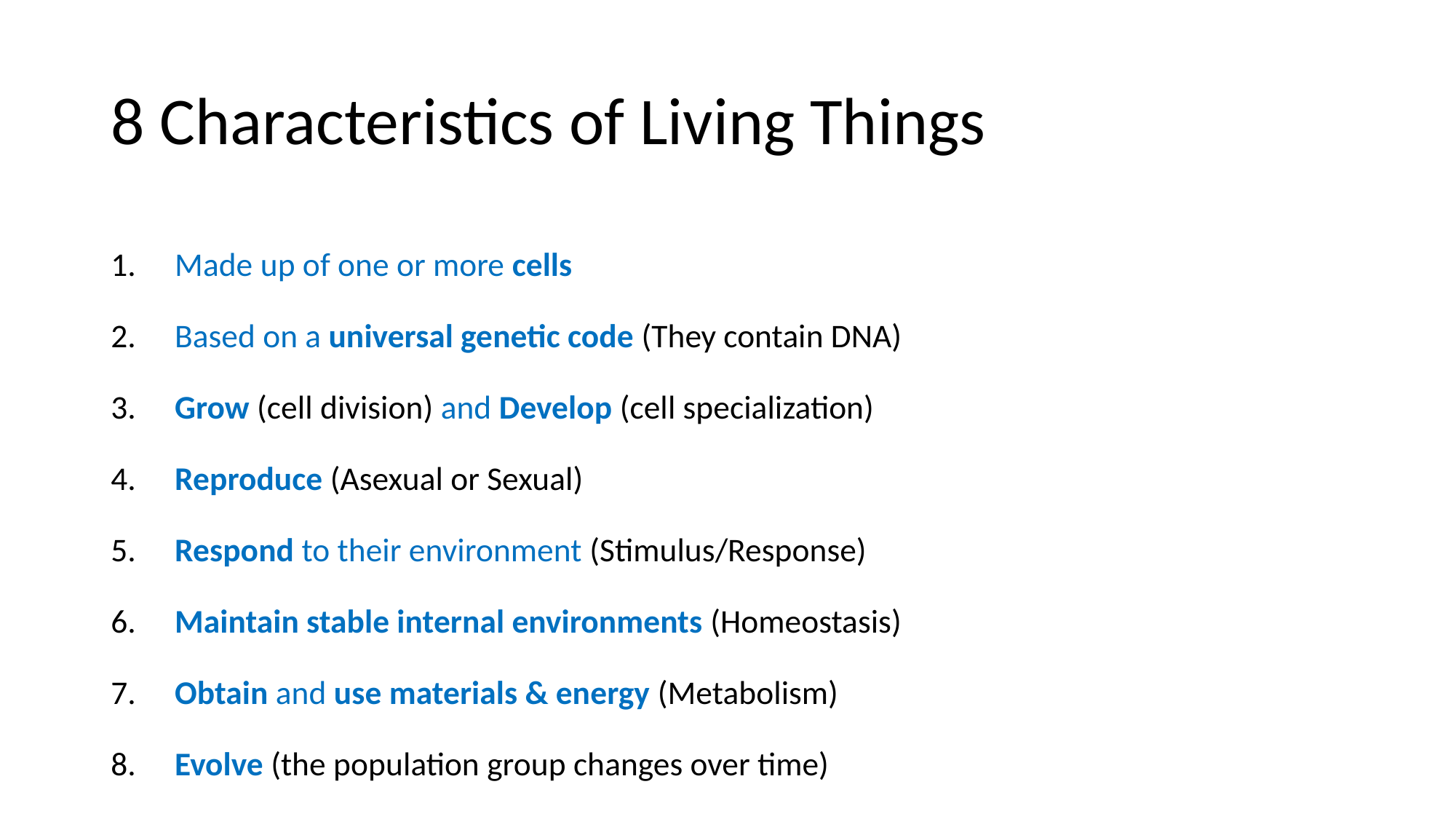

# 8 Characteristics of Living Things
 Made up of one or more cells
 Based on a universal genetic code (They contain DNA)
 Grow (cell division) and Develop (cell specialization)
 Reproduce (Asexual or Sexual)
 Respond to their environment (Stimulus/Response)
 Maintain stable internal environments (Homeostasis)
 Obtain and use materials & energy (Metabolism)
 Evolve (the population group changes over time)